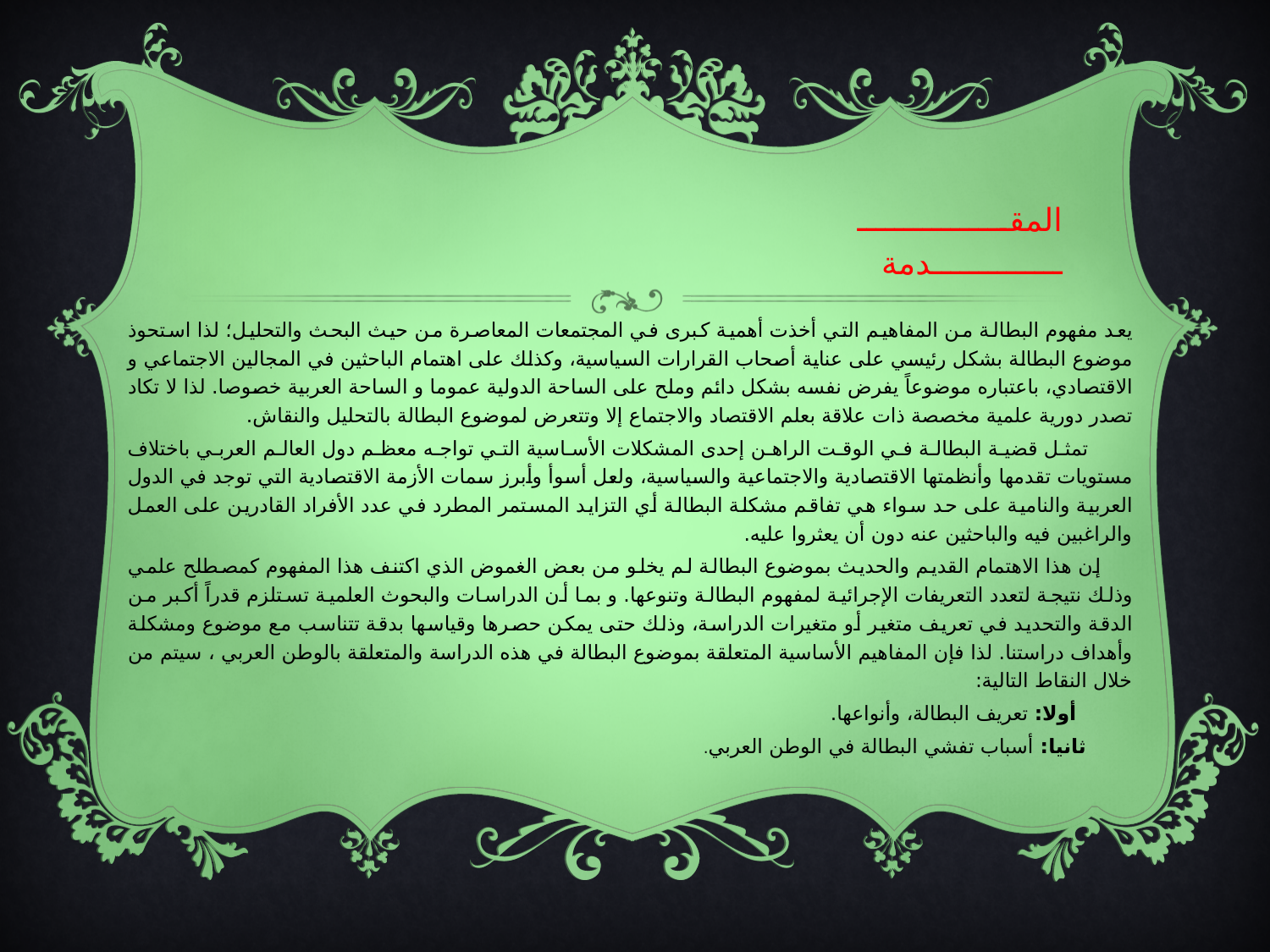

المقــــــــــــــــــــــــــــــدمة
يعد مفهوم البطالة من المفاهيم التي أخذت أهمية كبرى في المجتمعات المعاصرة من حيث البحث والتحليل؛ لذا استحوذ موضوع البطالة بشكل رئيسي على عناية أصحاب القرارات السياسية، وكذلك على اهتمام الباحثين في المجالين الاجتماعي و الاقتصادي، باعتباره موضوعاً يفرض نفسه بشكل دائم وملح على الساحة الدولية عموما و الساحة العربية خصوصا. لذا لا تكاد تصدر دورية علمية مخصصة ذات علاقة بعلم الاقتصاد والاجتماع إلا وتتعرض لموضوع البطالة بالتحليل والنقاش.
       تمثل قضية البطالة في الوقت الراهن إحدى المشكلات الأساسية التي تواجه معظم دول العالم العربي باختلاف مستويات تقدمها وأنظمتها الاقتصادية والاجتماعية والسياسية، ولعل أسوأ وأبرز سمات الأزمة الاقتصادية التي توجد في الدول العربية والنامية على حد سواء هي تفاقم مشكلة البطالة أي التزايد المستمر المطرد في عدد الأفراد القادرين على العمل والراغبين فيه والباحثين عنه دون أن يعثروا عليه.
     إن هذا الاهتمام القديم والحديث بموضوع البطالة لم يخلو من بعض الغموض الذي اكتنف هذا المفهوم كمصطلح علمي وذلك نتيجة لتعدد التعريفات الإجرائية لمفهوم البطالة وتنوعها. و بما أن الدراسات والبحوث العلمية تستلزم قدراً أكبر من الدقة والتحديد في تعريف متغير أو متغيرات الدراسة، وذلك حتى يمكن حصرها وقياسها بدقة تتناسب مع موضوع ومشكلة وأهداف دراستنا. لذا فإن المفاهيم الأساسية المتعلقة بموضوع البطالة في هذه الدراسة والمتعلقة بالوطن العربي ، سيتم من خلال النقاط التالية:
        أولا: تعريف البطالة، وأنواعها.
       ثانيا: أسباب تفشي البطالة في الوطن العربي.